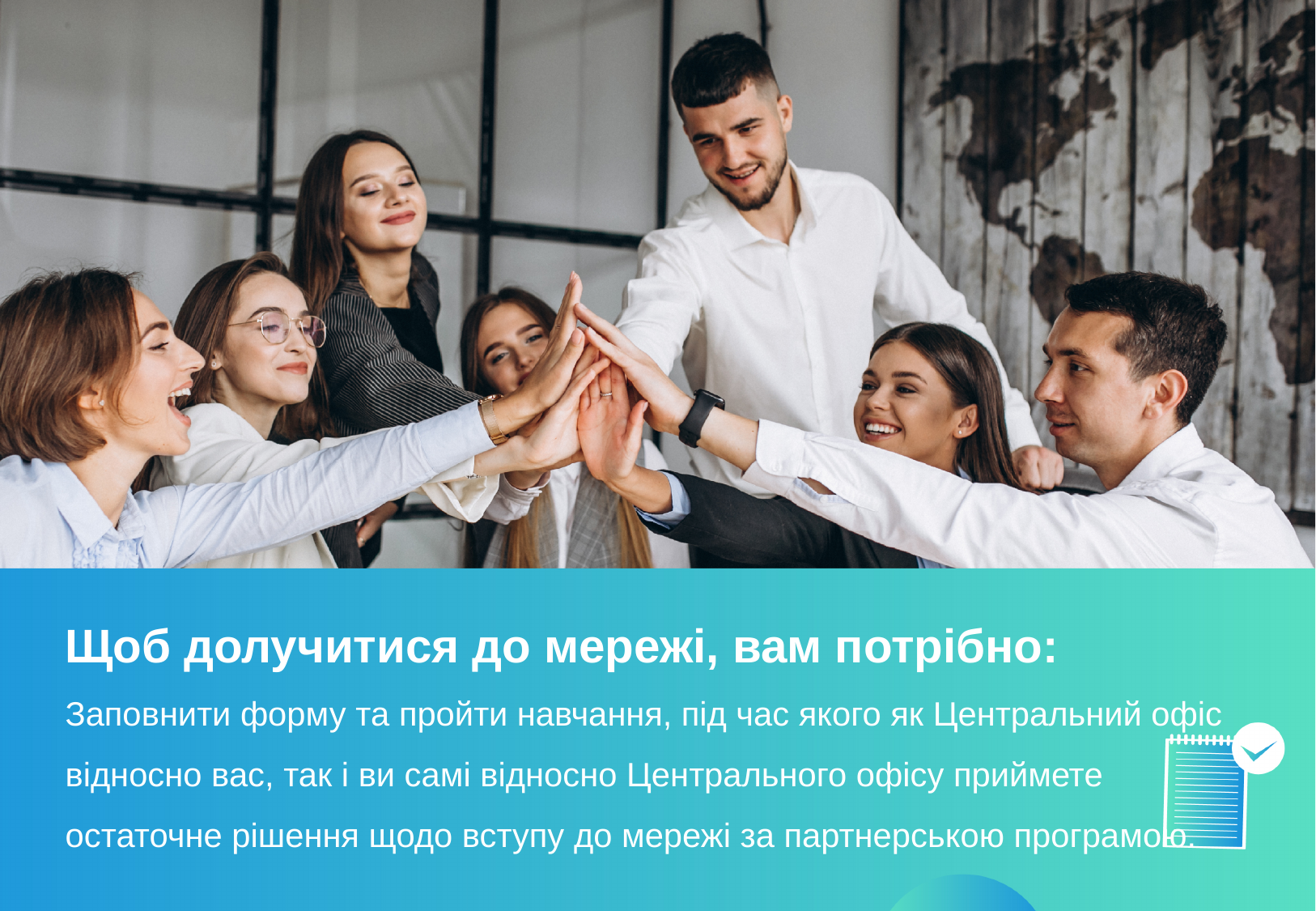

Щоб долучитися до мережі, вам потрібно:
Заповнити форму та пройти навчання, під час якого як Центральний офіс відносно вас, так і ви самі відносно Центрального офісу приймете остаточне рішення щодо вступу до мережі за партнерською програмою.